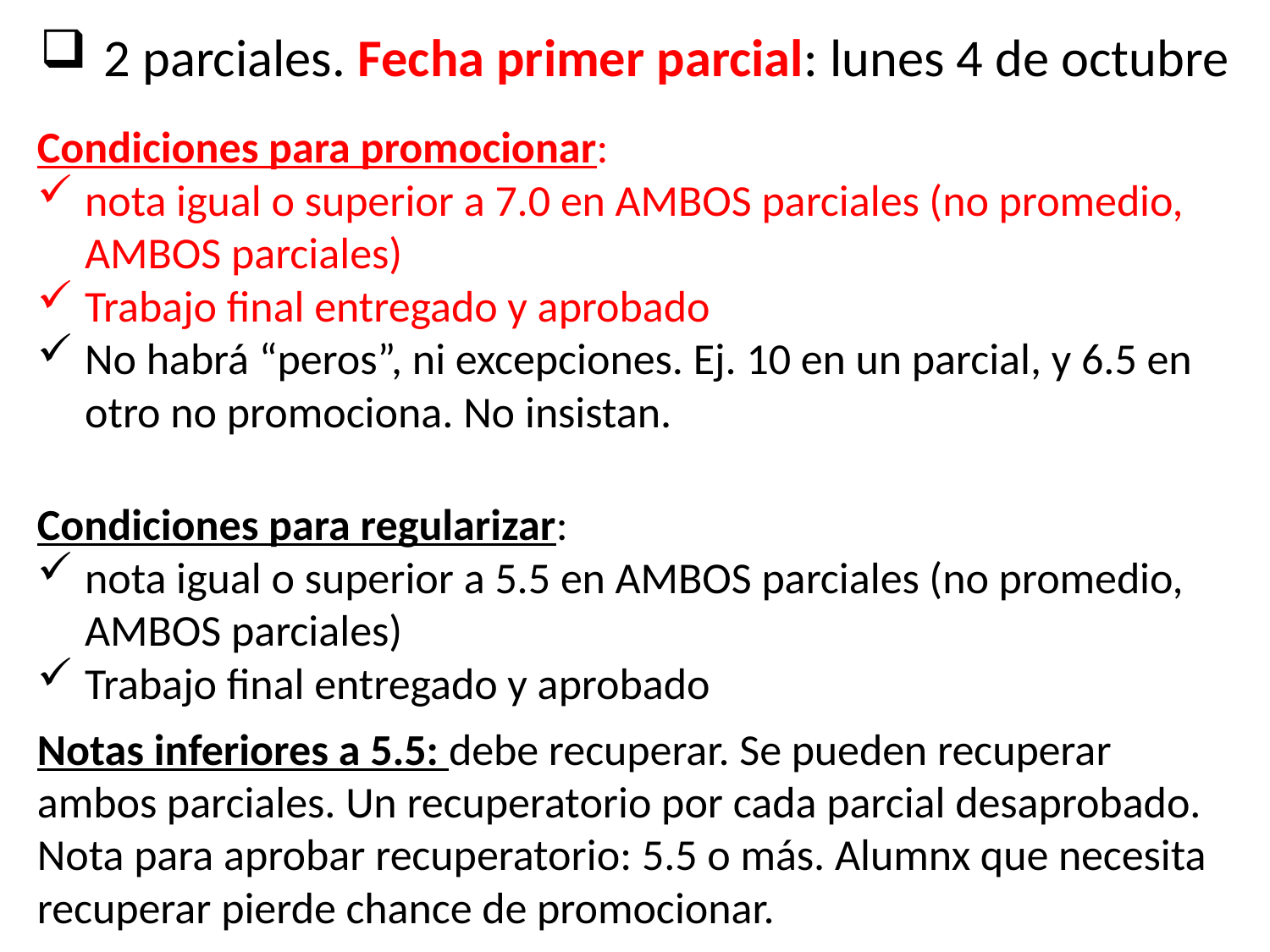

2 parciales. Fecha primer parcial: lunes 4 de octubre
Condiciones para promocionar:
nota igual o superior a 7.0 en AMBOS parciales (no promedio, AMBOS parciales)
Trabajo final entregado y aprobado
No habrá “peros”, ni excepciones. Ej. 10 en un parcial, y 6.5 en otro no promociona. No insistan.
Condiciones para regularizar:
nota igual o superior a 5.5 en AMBOS parciales (no promedio, AMBOS parciales)
Trabajo final entregado y aprobado
Notas inferiores a 5.5: debe recuperar. Se pueden recuperar ambos parciales. Un recuperatorio por cada parcial desaprobado. Nota para aprobar recuperatorio: 5.5 o más. Alumnx que necesita recuperar pierde chance de promocionar.